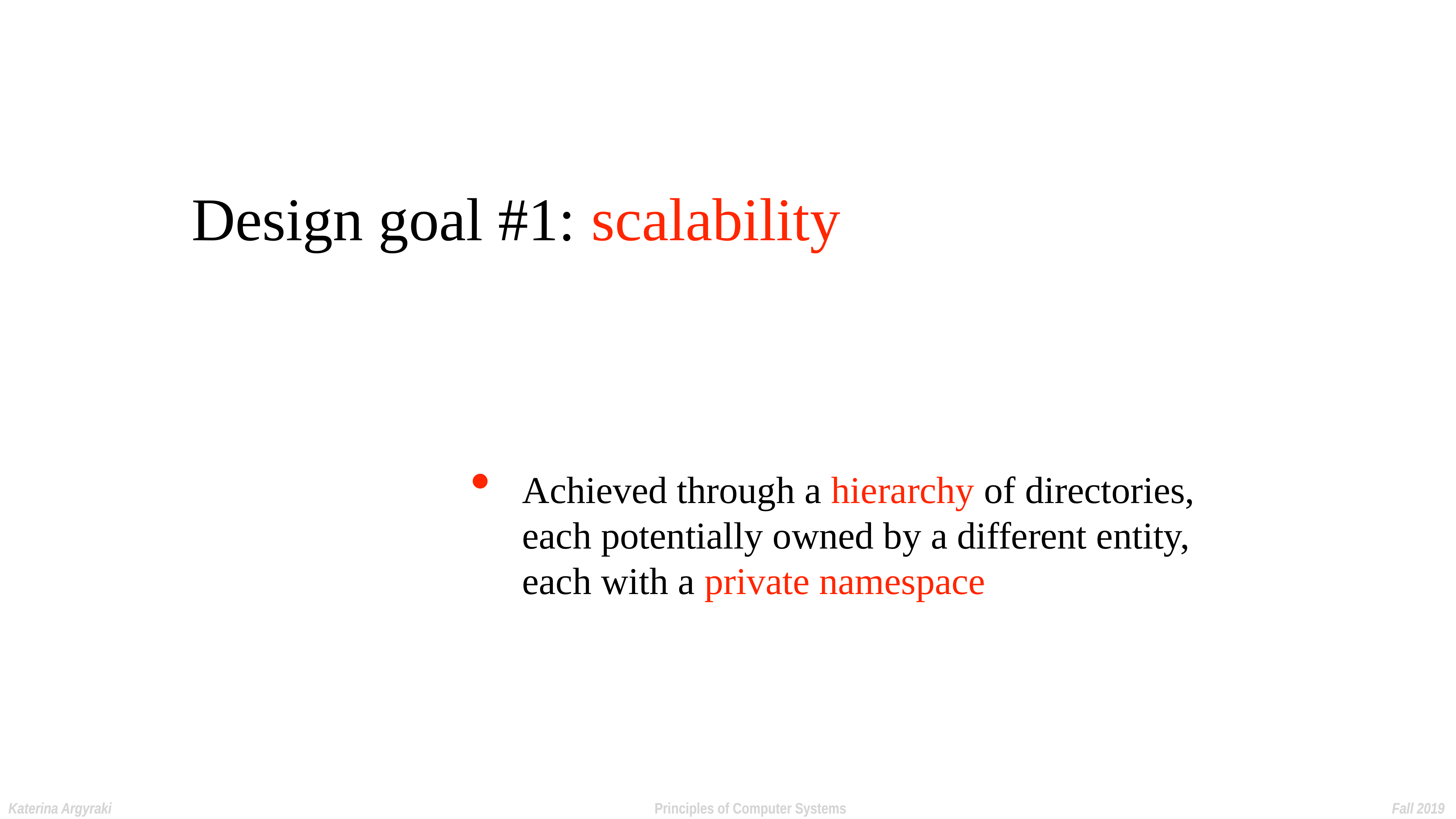

# Design goal #1: scalability
Achieved through a hierarchy of directories,
each potentially owned by a different entity,
each with a private namespace
Katerina Argyraki                                                                                                                                                             Principles of Computer Systems                                                                                                                                                              Fall 2019